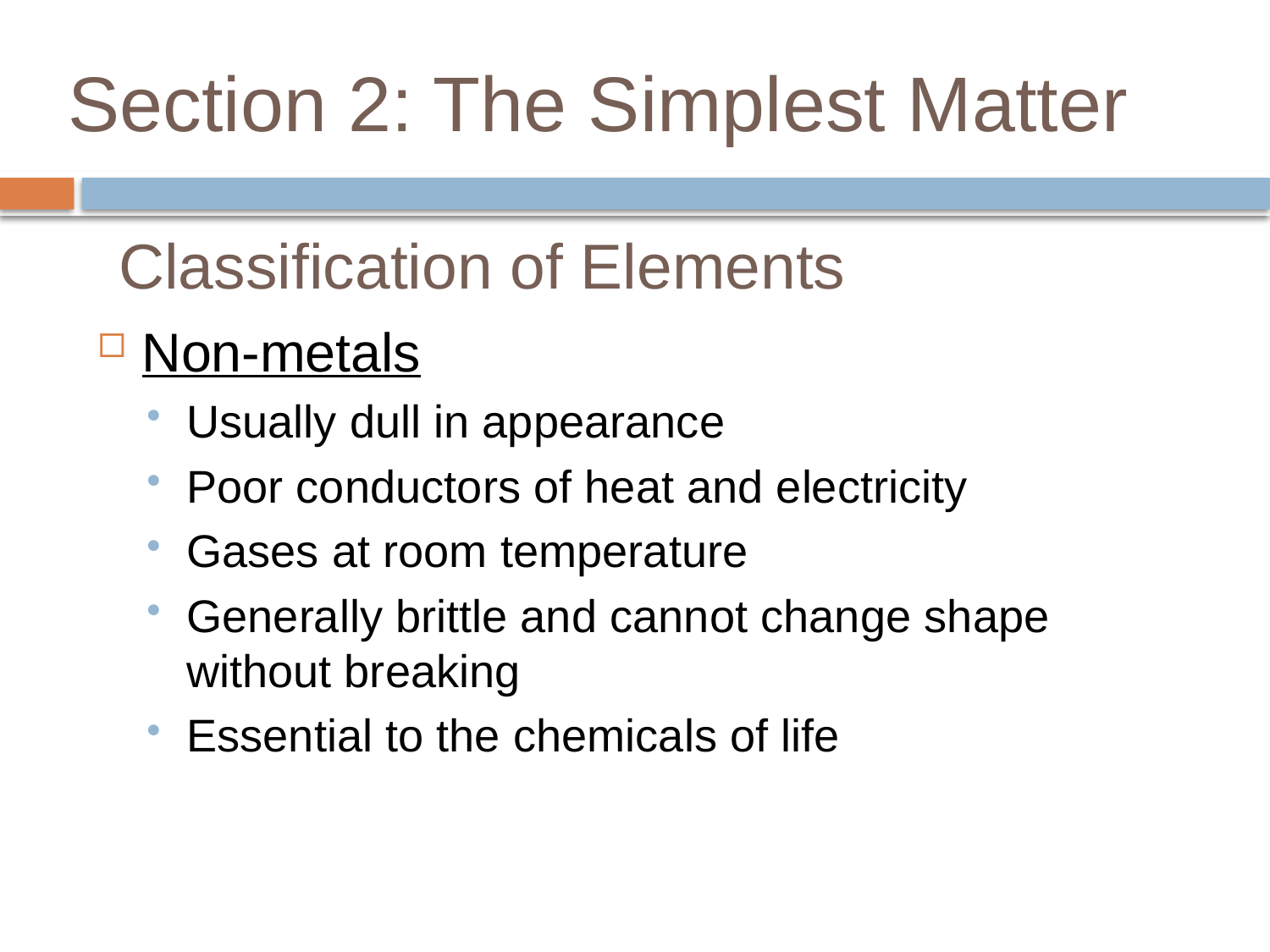

# Section 2: The Simplest Matter
Classification of Elements
Non-metals
Usually dull in appearance
Poor conductors of heat and electricity
Gases at room temperature
Generally brittle and cannot change shape without breaking
Essential to the chemicals of life